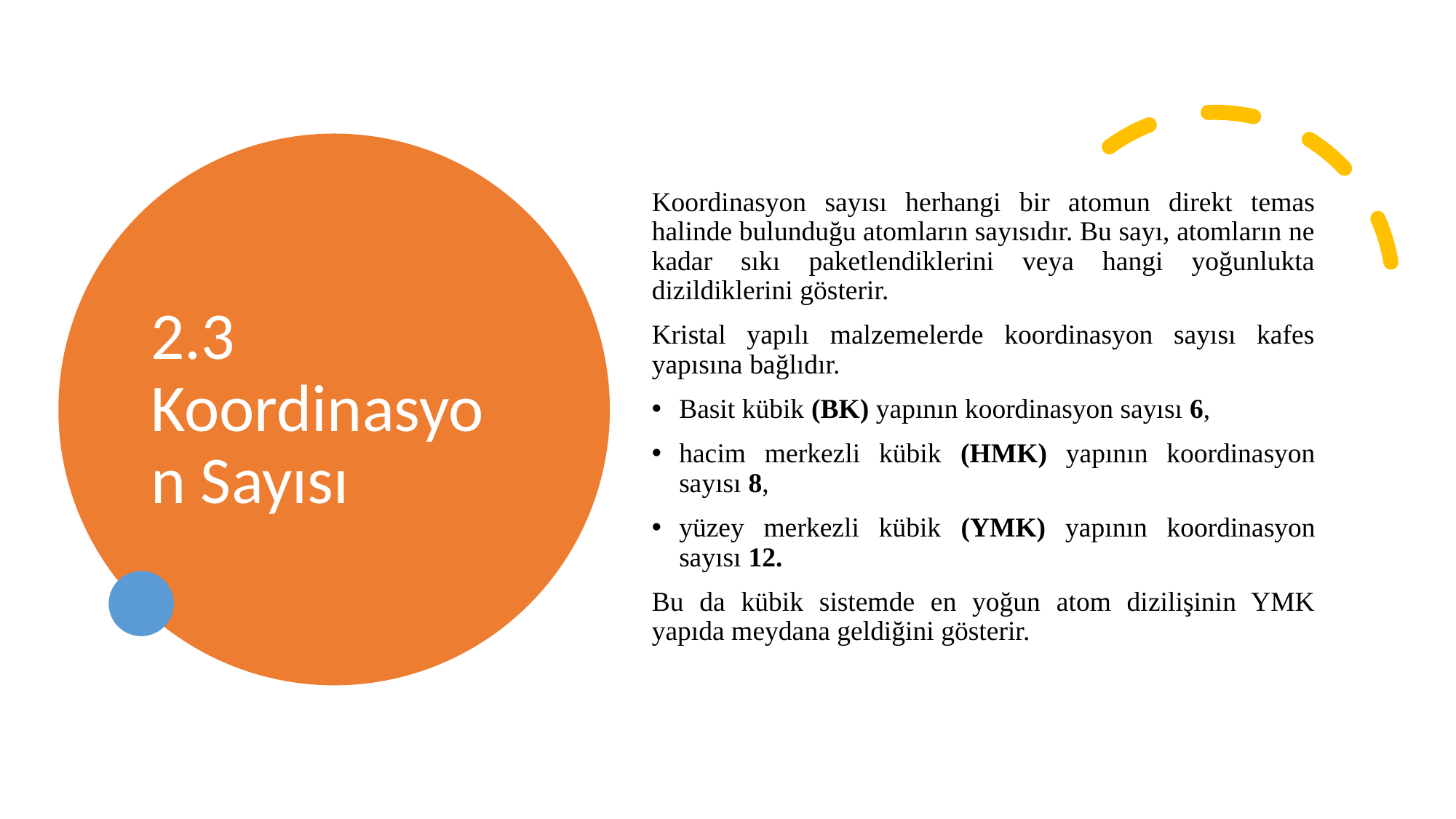

# 2.3 Koordinasyon Sayısı
Koordinasyon sayısı herhangi bir atomun direkt temas halinde bulunduğu atomların sayısıdır. Bu sayı, atomların ne kadar sıkı paketlendiklerini veya hangi yoğunlukta dizildiklerini gösterir.
Kristal yapılı malzemelerde koordinasyon sayısı kafes yapısına bağlıdır.
Basit kübik (BK) yapının koordinasyon sayısı 6,
hacim merkezli kübik (HMK) yapının koordinasyon sayısı 8,
yüzey merkezli kübik (YMK) yapının koordinasyon sayısı 12.
Bu da kübik sistemde en yoğun atom dizilişinin YMK yapıda meydana geldiğini gösterir.